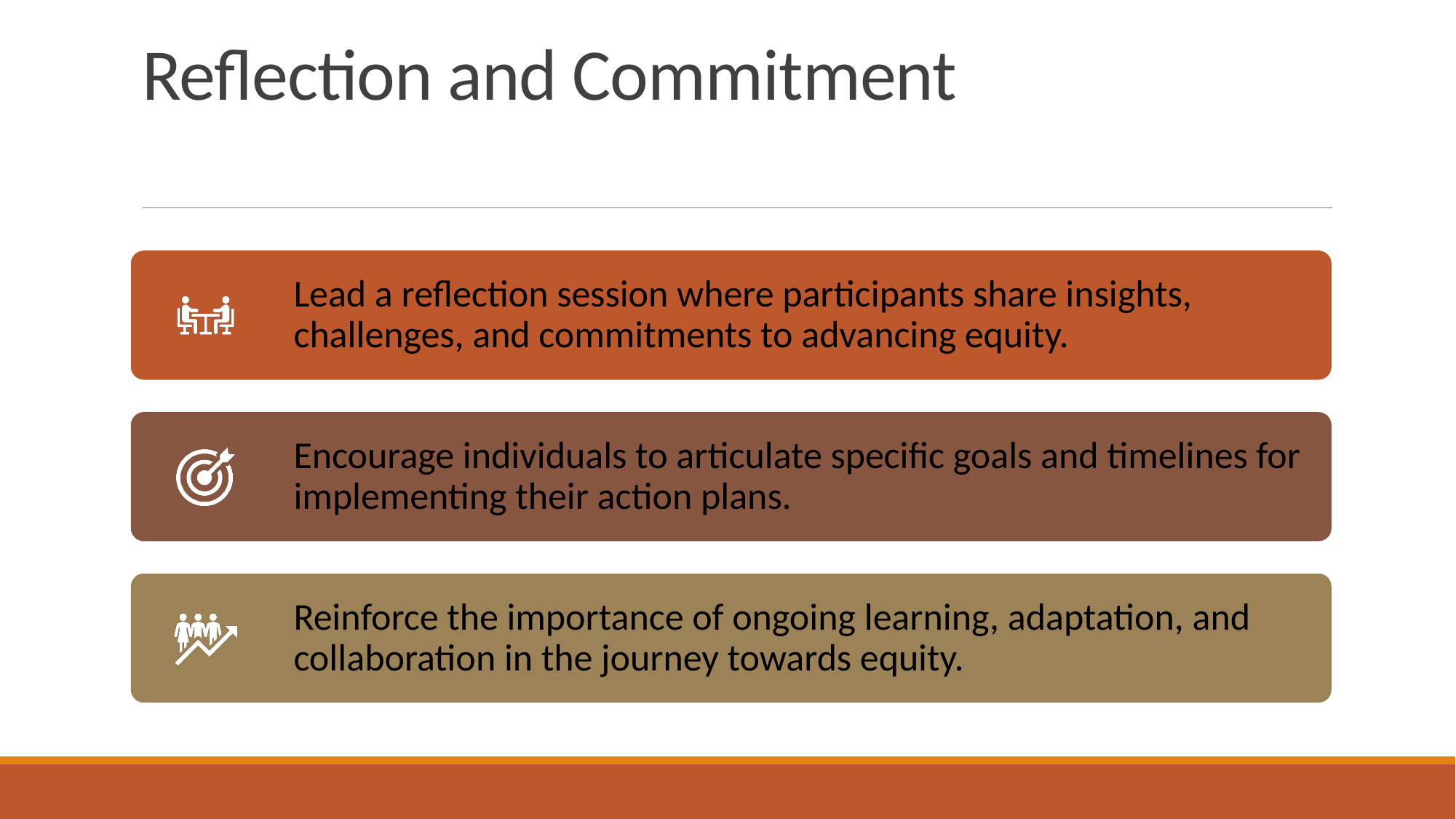

# Reflection and Commitment
Lead a reflection session where participants share insights, challenges, and commitments to advancing equity.
Encourage individuals to articulate specific goals and timelines for implementing their action plans.
Reinforce the importance of ongoing learning, adaptation, and collaboration in the journey towards equity.